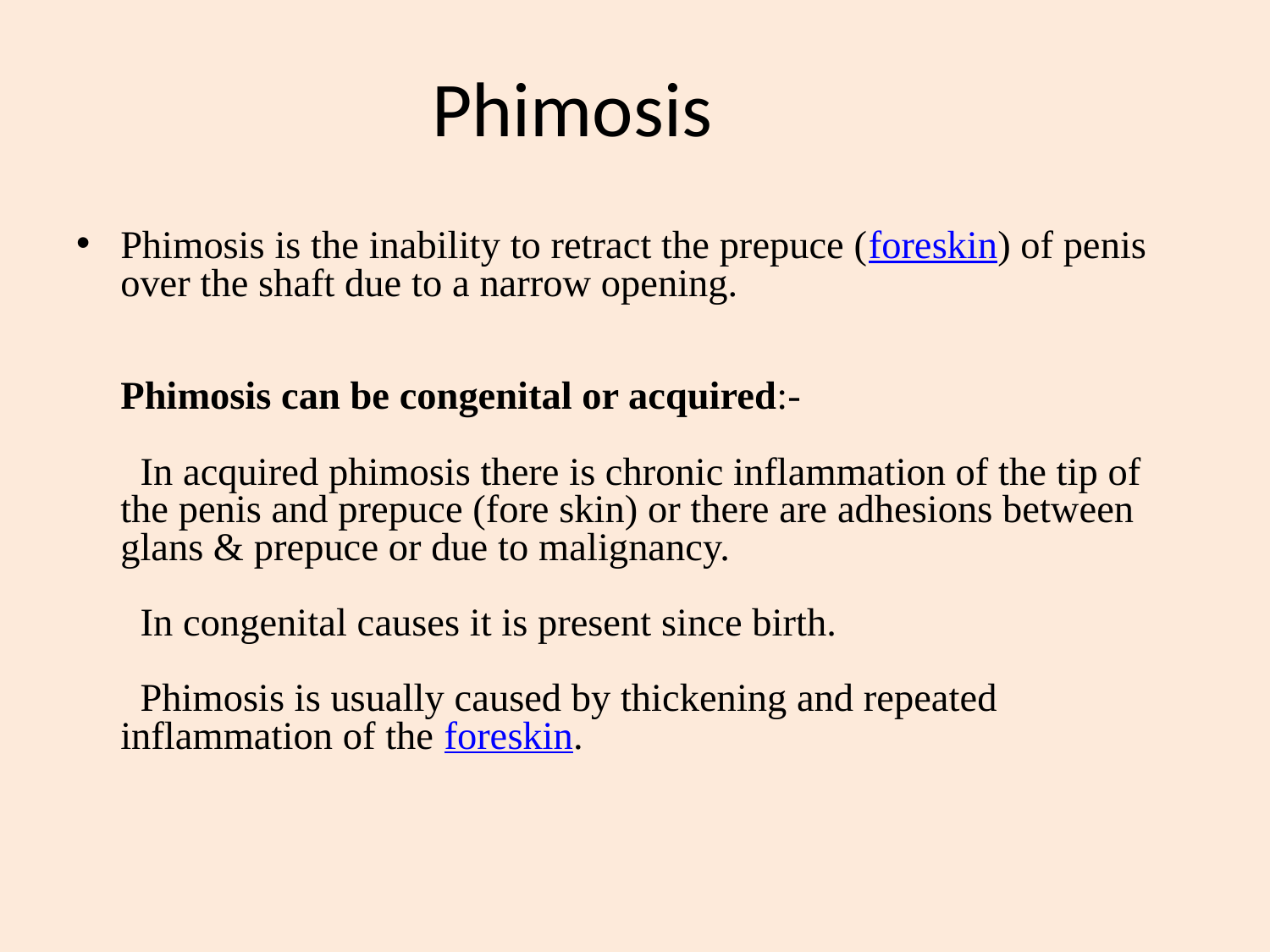

# Phimosis
Phimosis is the inability to retract the prepuce (foreskin) of penis over the shaft due to a narrow opening.
Phimosis can be congenital or acquired:-
  In acquired phimosis there is chronic inflammation of the tip of the penis and prepuce (fore skin) or there are adhesions between glans & prepuce or due to malignancy.
  In congenital causes it is present since birth.
  Phimosis is usually caused by thickening and repeated inflammation of the foreskin.